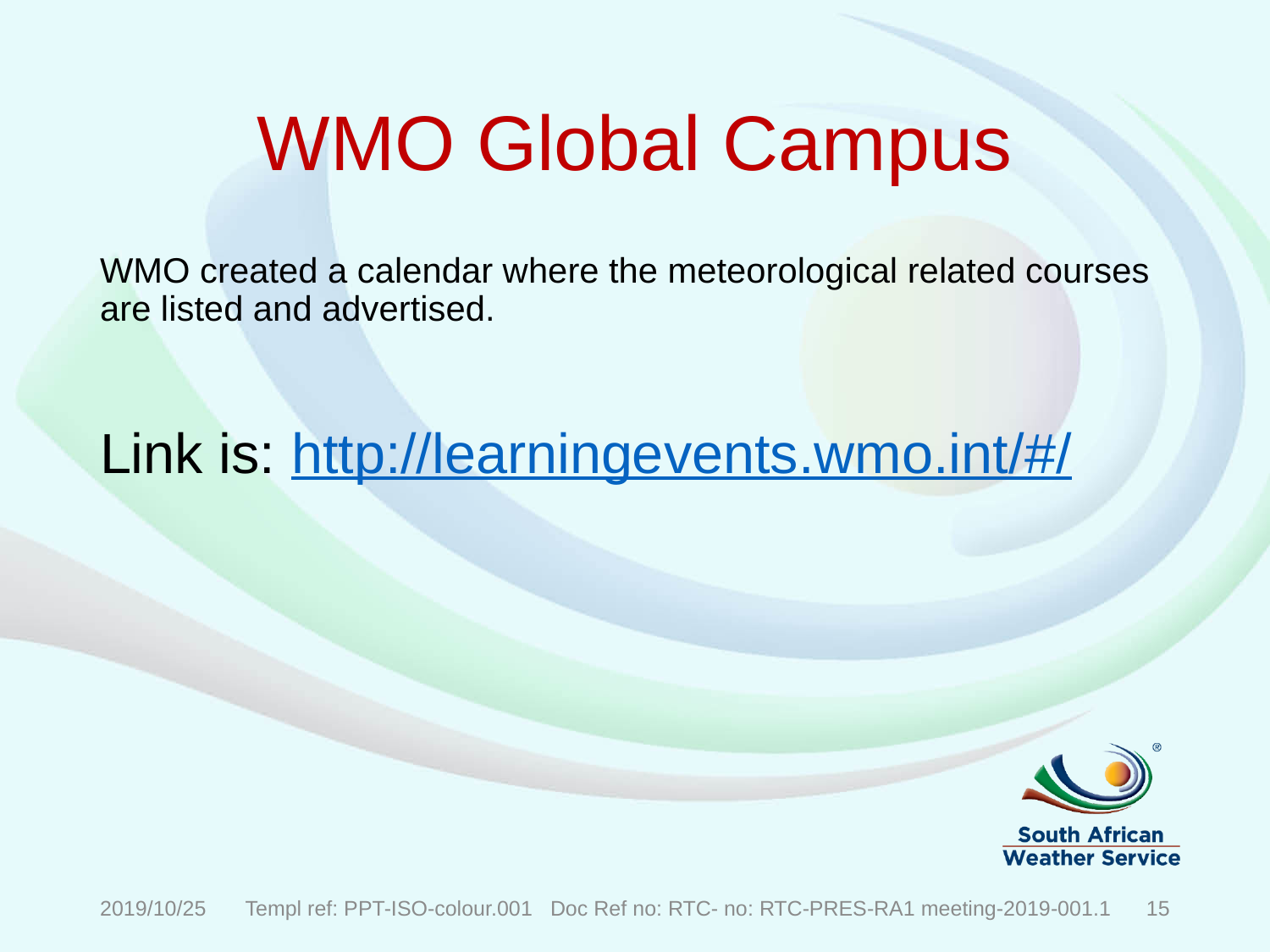

# WMO Global Campus
WMO created a calendar where the meteorological related courses are listed and advertised.

Link is: http://learningevents.wmo.int/#/

2019/10/25
Templ ref: PPT-ISO-colour.001   Doc Ref no: RTC- no: RTC-PRES-RA1 meeting-2019-001.1
15